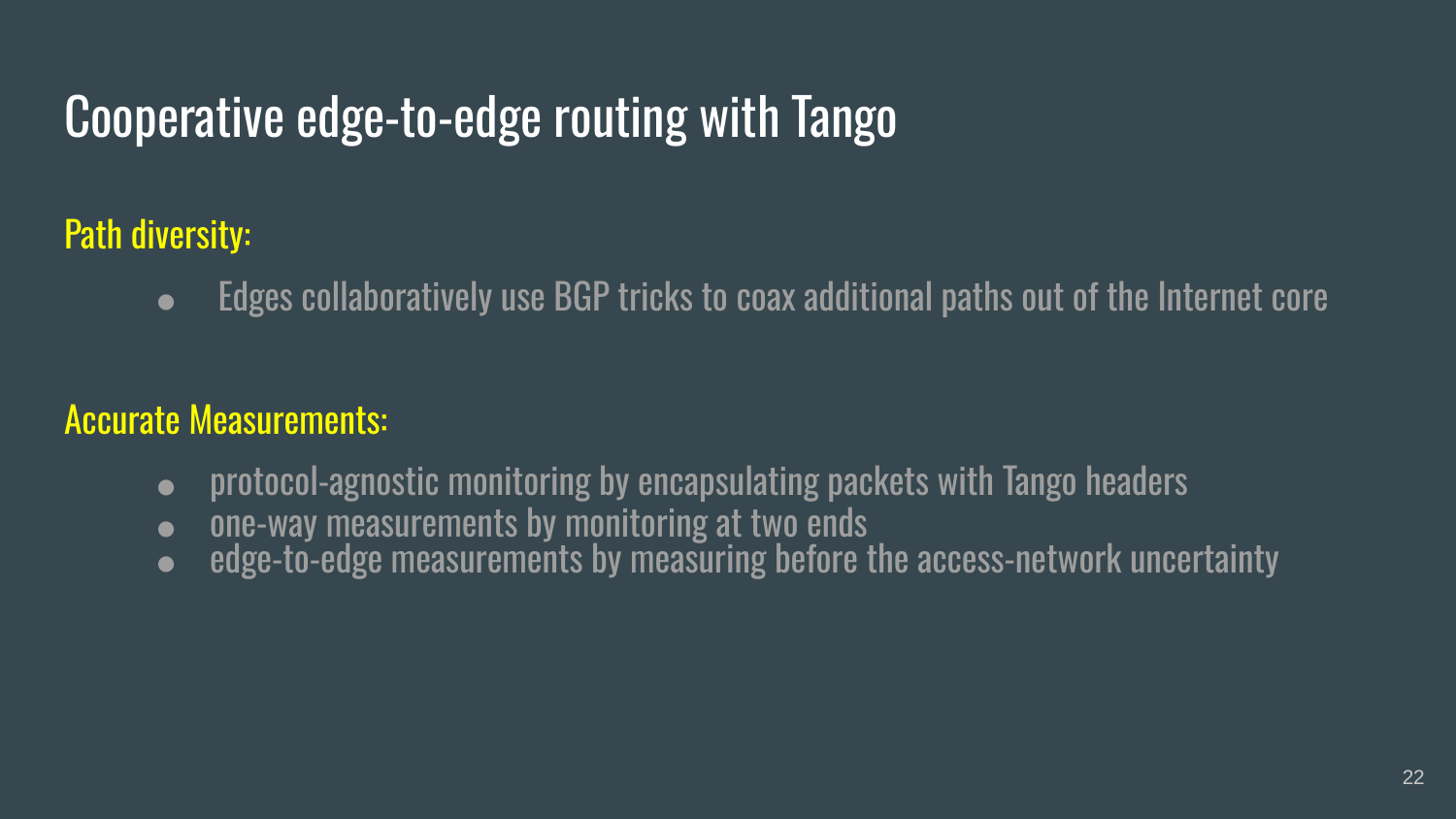

# Cooperative edge-to-edge routing with Tango
Path diversity:
 Edges collaboratively use BGP tricks to coax additional paths out of the Internet core

Accurate Measurements:
protocol-agnostic monitoring by encapsulating packets with Tango headers
one-way measurements by monitoring at two ends
edge-to-edge measurements by measuring before the access-network uncertainty

22